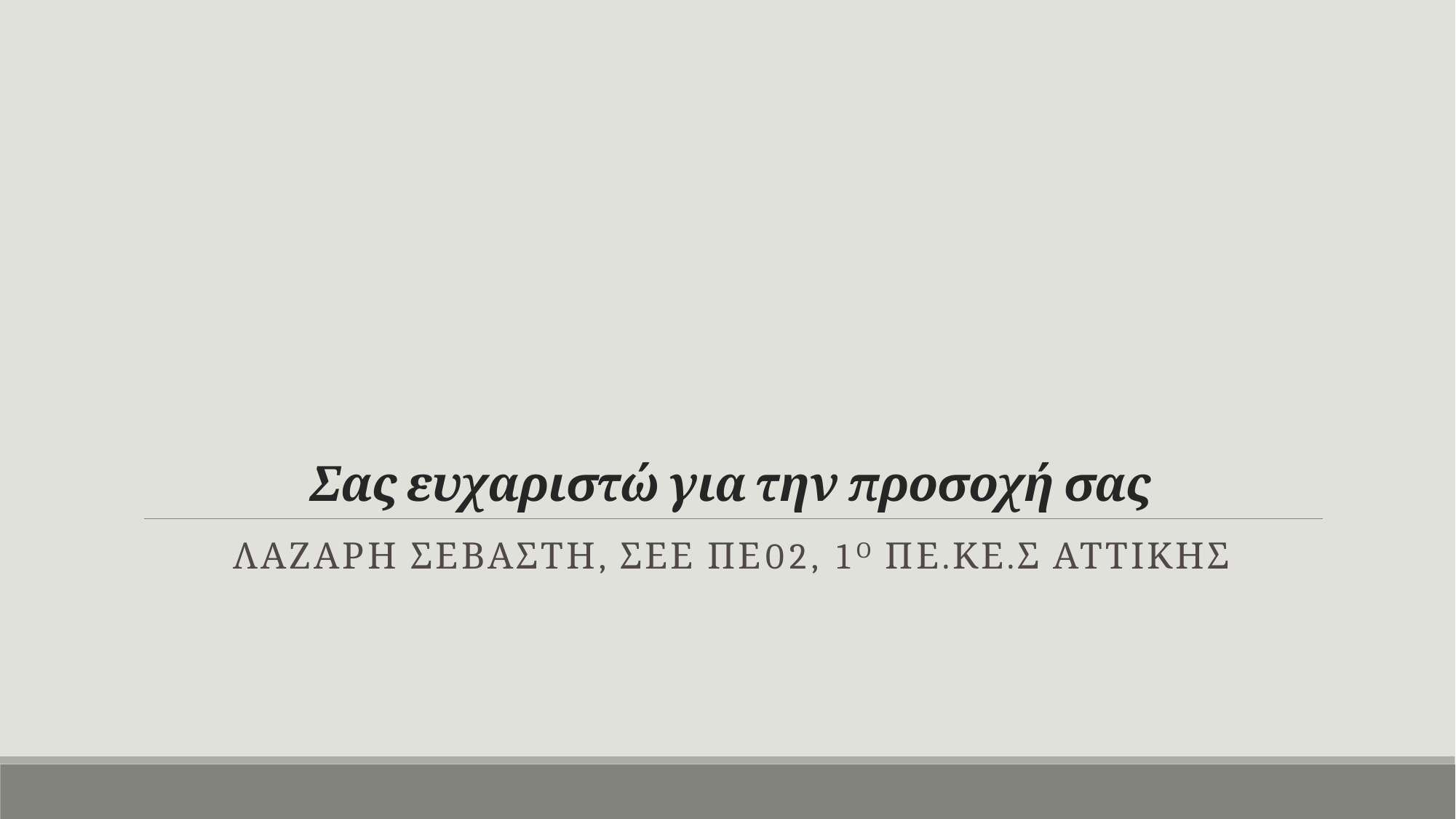

# Σας ευχαριστώ για την προσοχή σας
ΛΑΖΑΡΗ ΣΕΒΑΣΤΗ, ΣΕΕ ΠΕ02, 1ο ΠΕ.ΚΕ.Σ Αττικησ